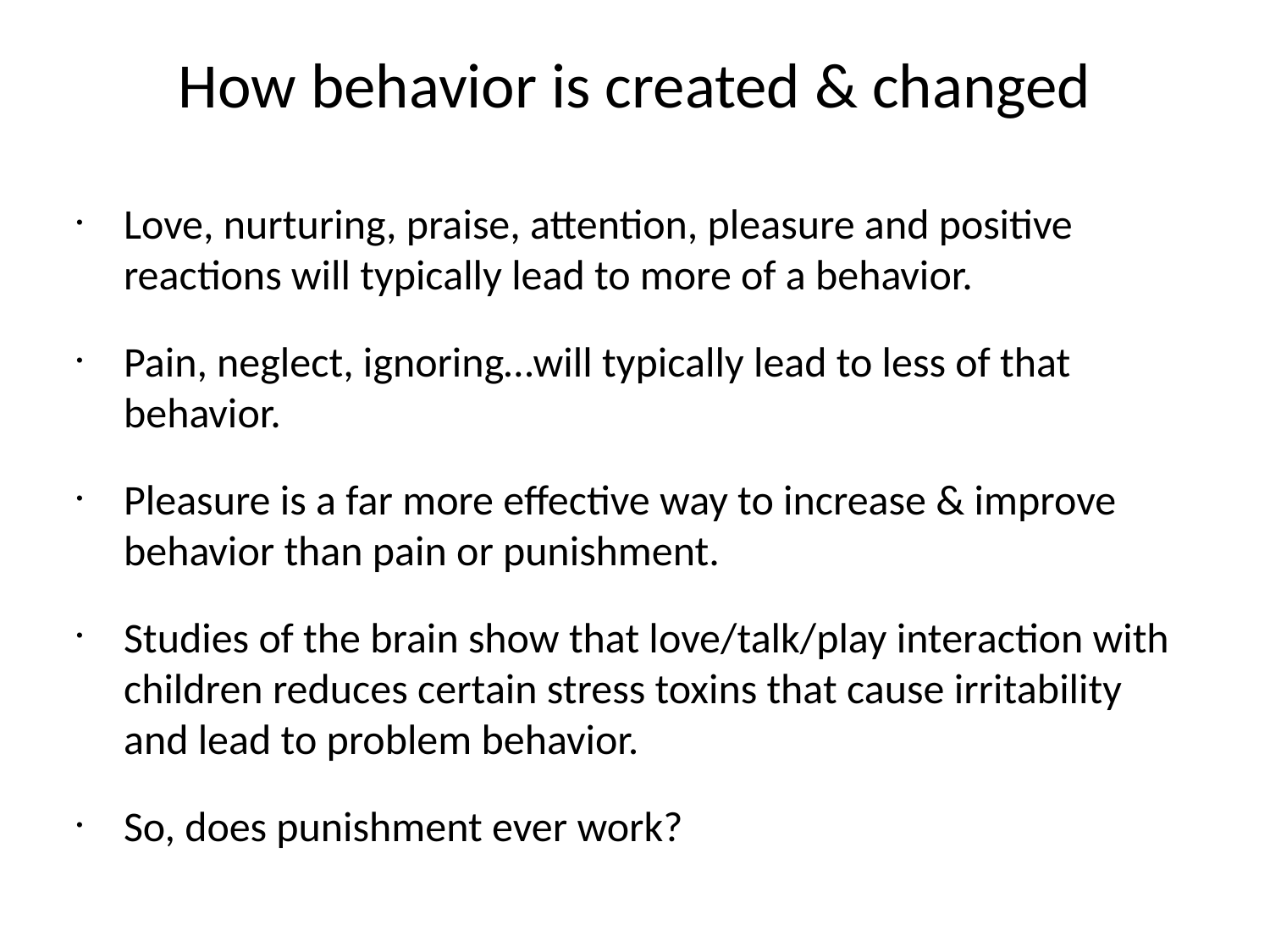

# How behavior is created & changed
Love, nurturing, praise, attention, pleasure and positive reactions will typically lead to more of a behavior.
Pain, neglect, ignoring…will typically lead to less of that behavior.
Pleasure is a far more effective way to increase & improve behavior than pain or punishment.
Studies of the brain show that love/talk/play interaction with children reduces certain stress toxins that cause irritability and lead to problem behavior.
So, does punishment ever work?